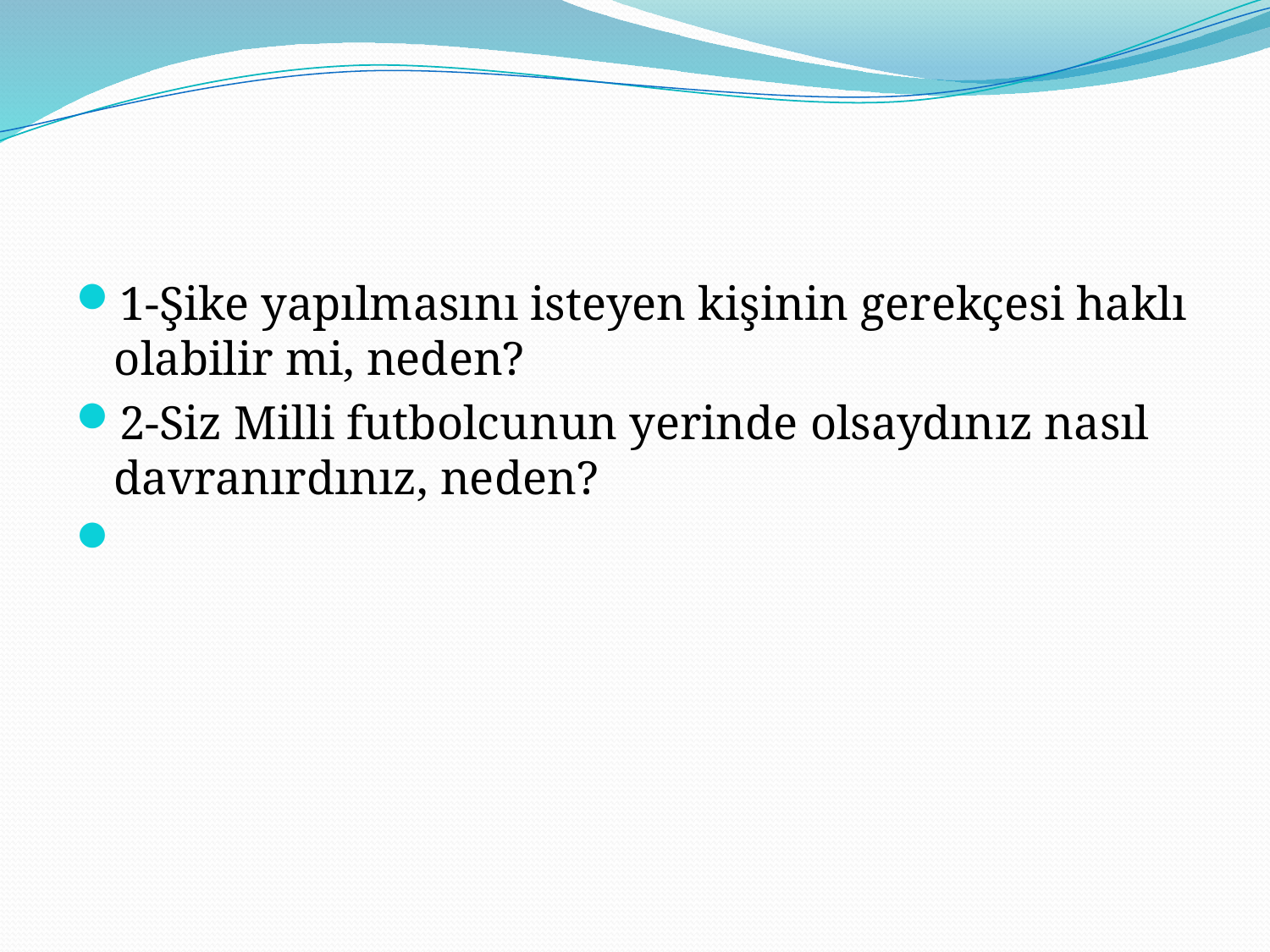

#
1-Şike yapılmasını isteyen kişinin gerekçesi haklı olabilir mi, neden?
2-Siz Milli futbolcunun yerinde olsaydınız nasıl davranırdınız, neden?